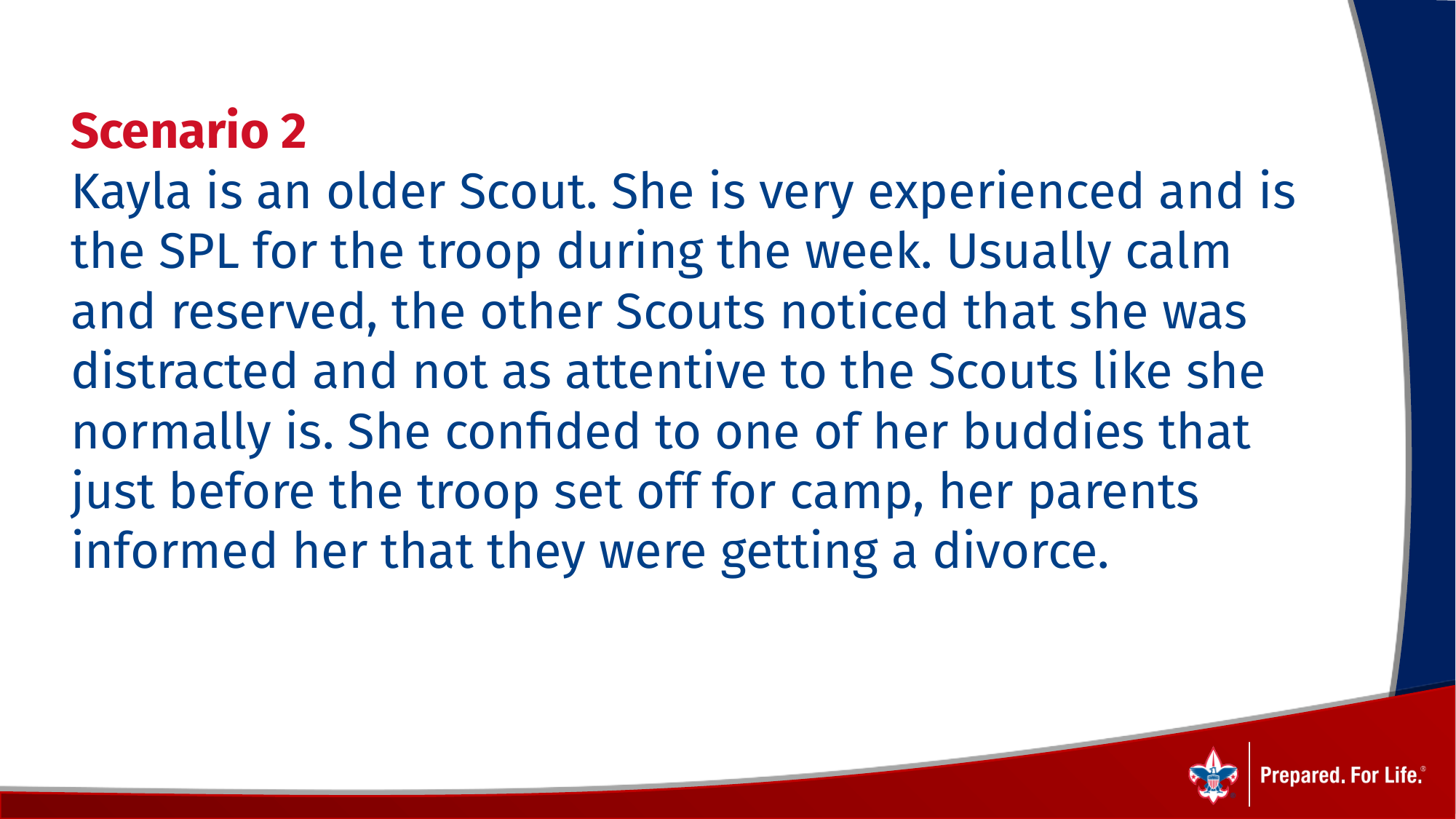

Scenario 2
Kayla is an older Scout. She is very experienced and is the SPL for the troop during the week. Usually calm and reserved, the other Scouts noticed that she was distracted and not as attentive to the Scouts like she normally is. She confided to one of her buddies that just before the troop set off for camp, her parents informed her that they were getting a divorce.